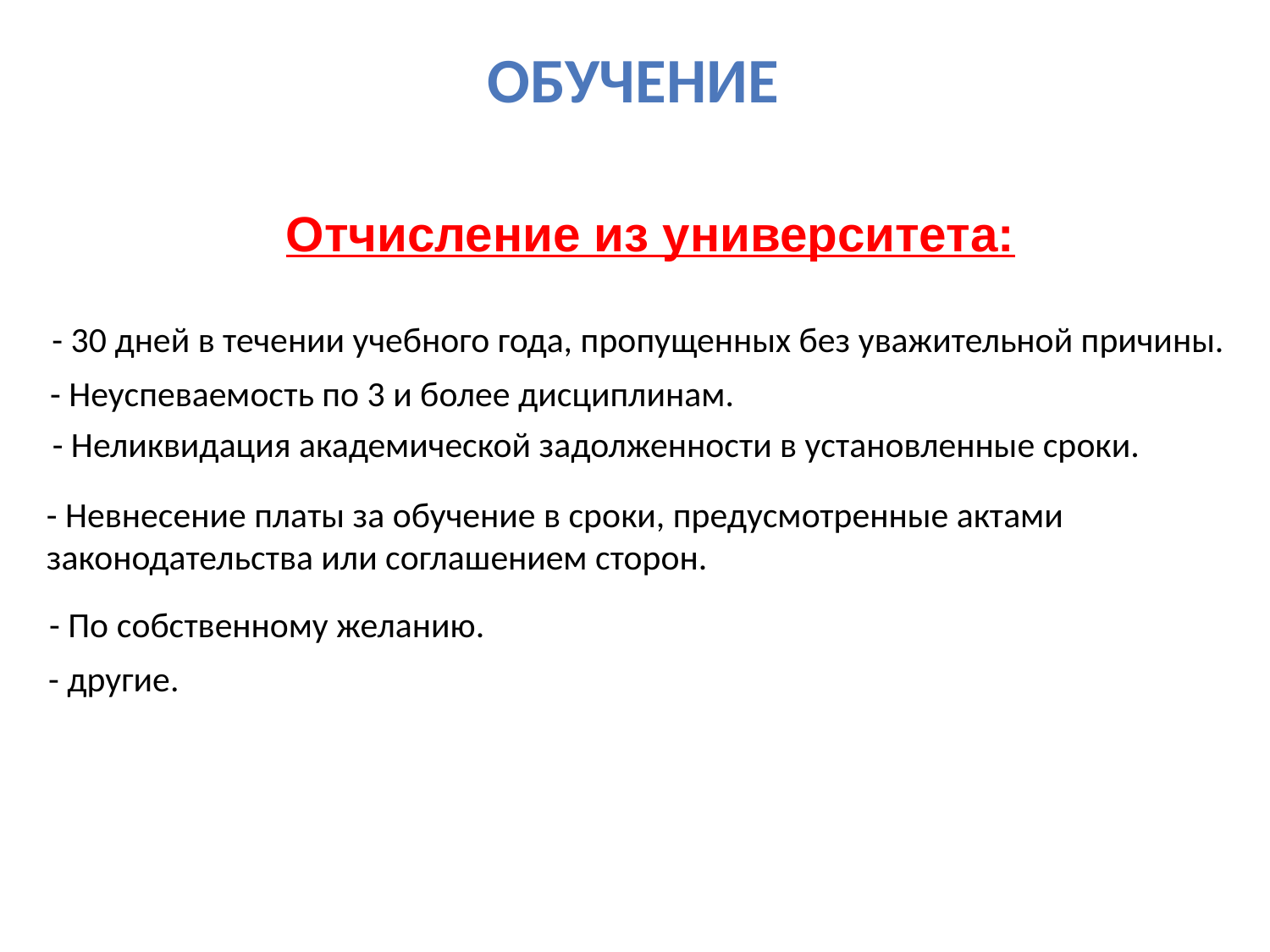

Обучение

Отчисление из университета:
- 30 дней в течении учебного года, пропущенных без уважительной причины.
- Неуспеваемость по 3 и более дисциплинам.
- Неликвидация академической задолженности в установленные сроки.
- Невнесение платы за обучение в сроки, предусмотренные актами законодательства или соглашением сторон.
- По собственному желанию.
- другие.